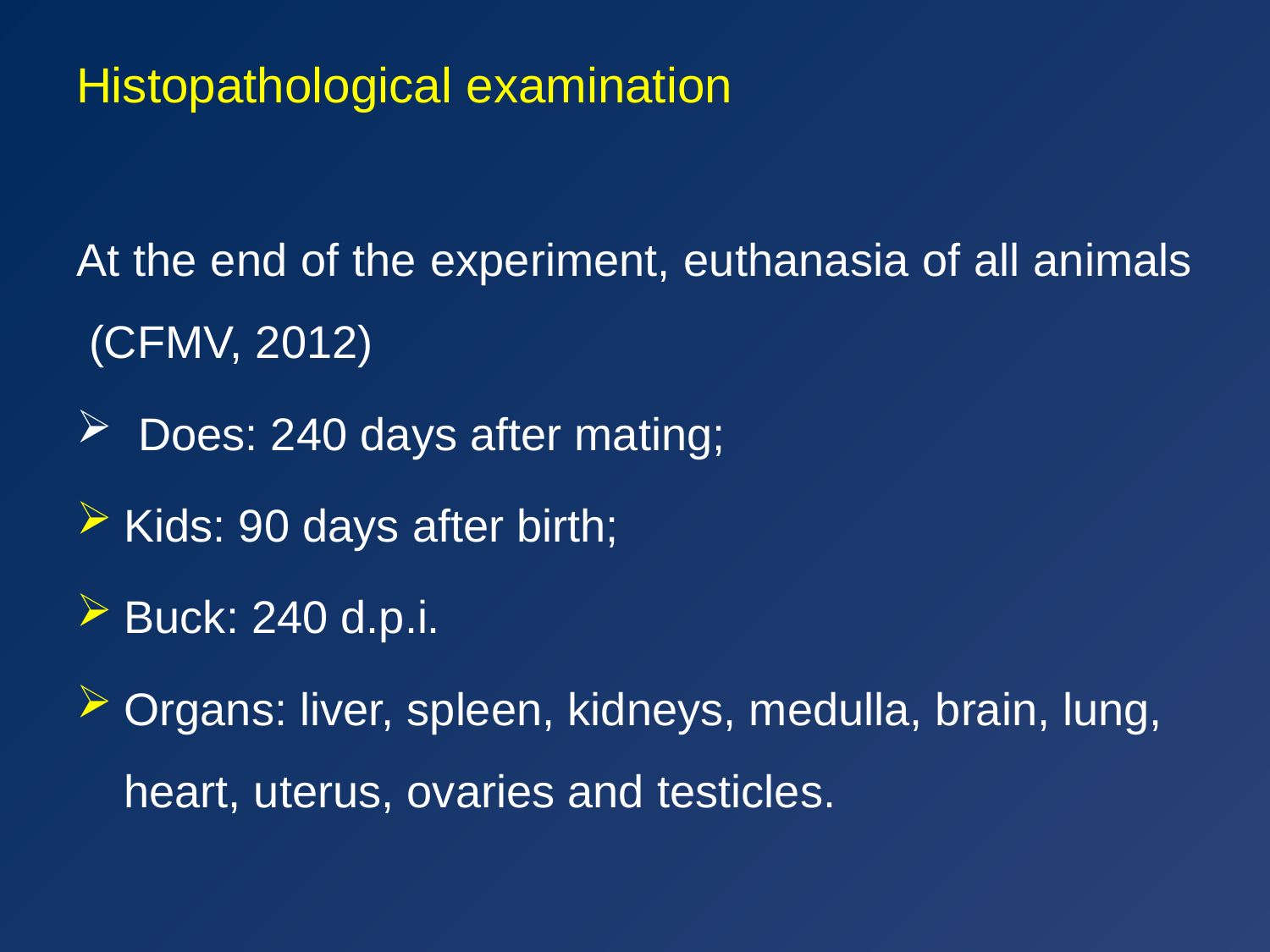

# Histopathological examination
At the end of the experiment, euthanasia of all animals  (CFMV, 2012)
  Does: 240 days after mating;
Kids: 90 days after birth;
Buck: 240 d.p.i.
Organs: liver, spleen, kidneys, medulla, brain, lung, heart, uterus, ovaries and testicles.